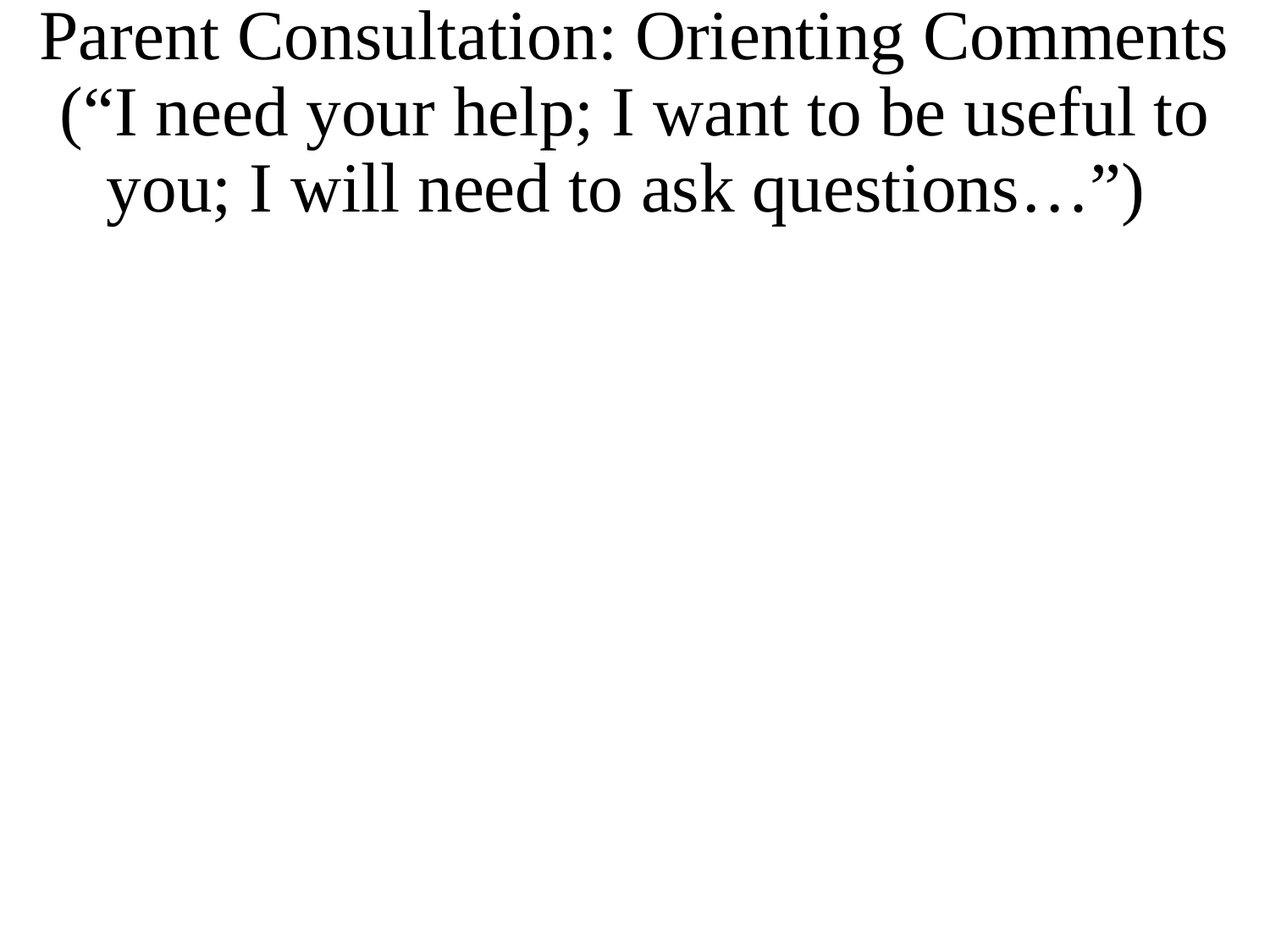

Parent Consultation: Orienting Comments (“I need your help; I want to be useful to you; I will need to ask questions…”)

#